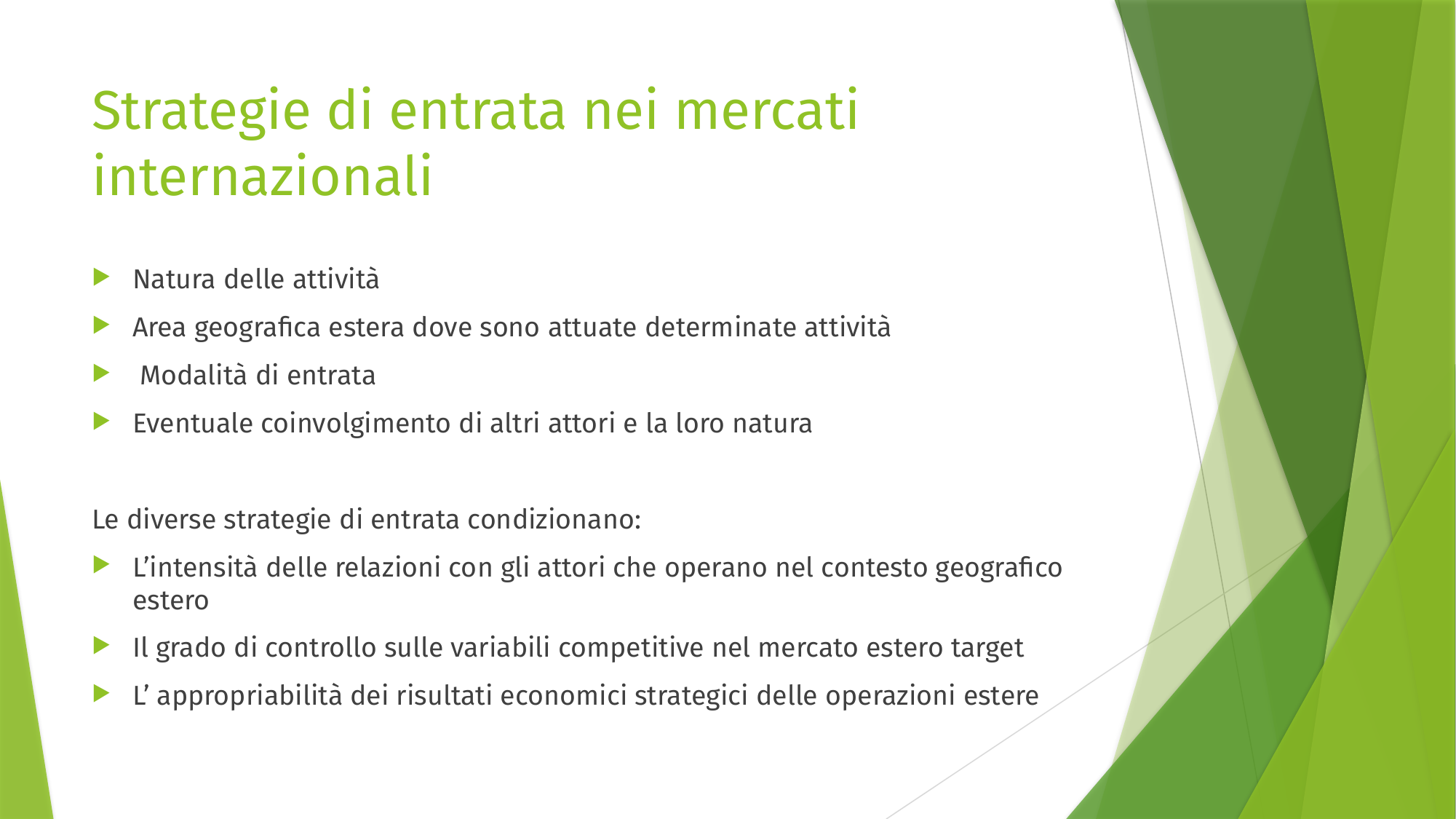

# Strategie di entrata nei mercati internazionali
Natura delle attività
Area geografica estera dove sono attuate determinate attività
 Modalità di entrata
Eventuale coinvolgimento di altri attori e la loro natura

Le diverse strategie di entrata condizionano:
L’intensità delle relazioni con gli attori che operano nel contesto geografico estero
Il grado di controllo sulle variabili competitive nel mercato estero target
L’ appropriabilità dei risultati economici strategici delle operazioni estere